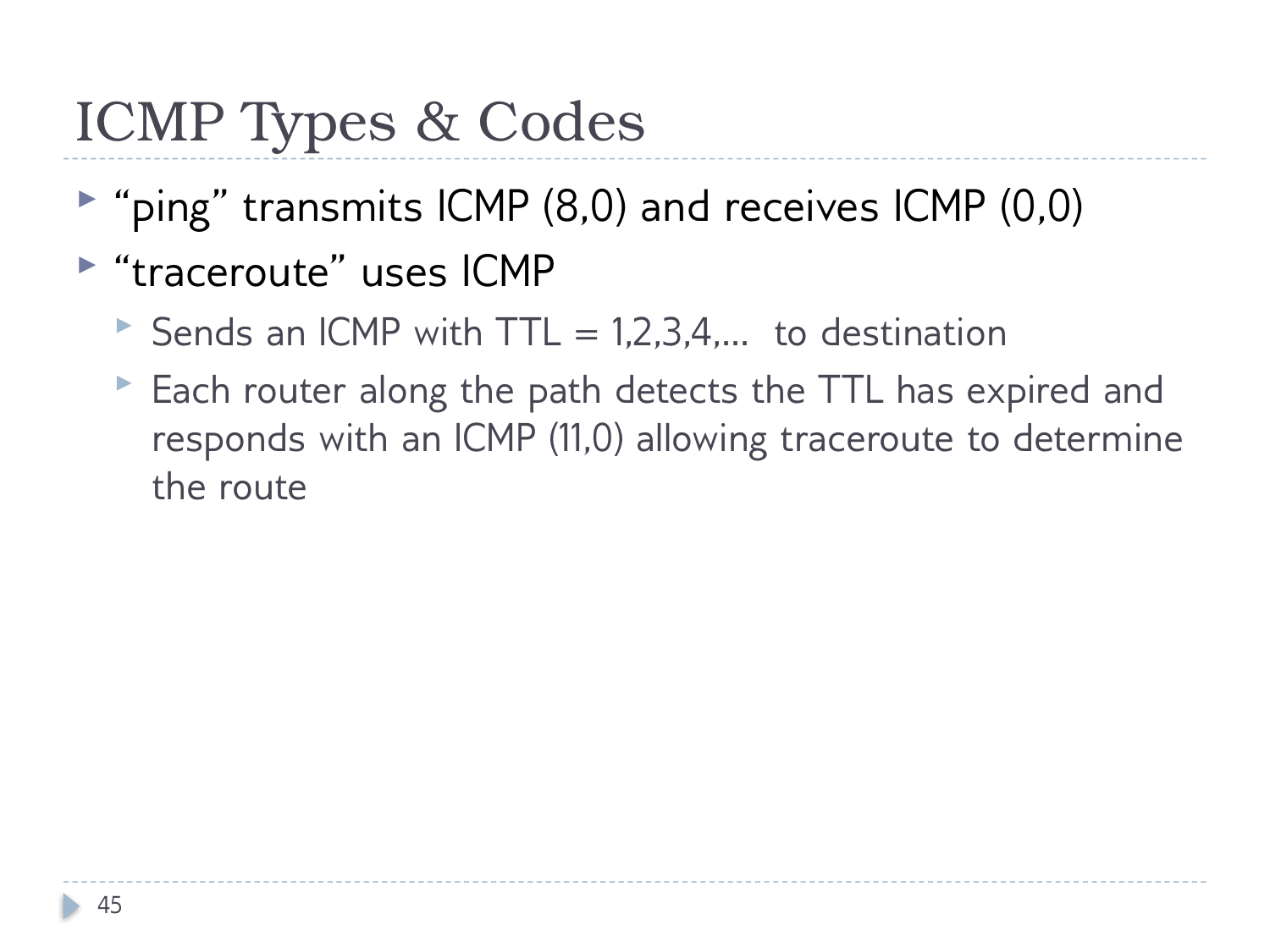

# ICMP Types & Codes
“ping” transmits ICMP (8,0) and receives ICMP (0,0)
“traceroute” uses ICMP
Sends an ICMP with TTL = 1,2,3,4,...  to destination
Each router along the path detects the TTL has expired and responds with an ICMP (11,0) allowing traceroute to determine the route

45